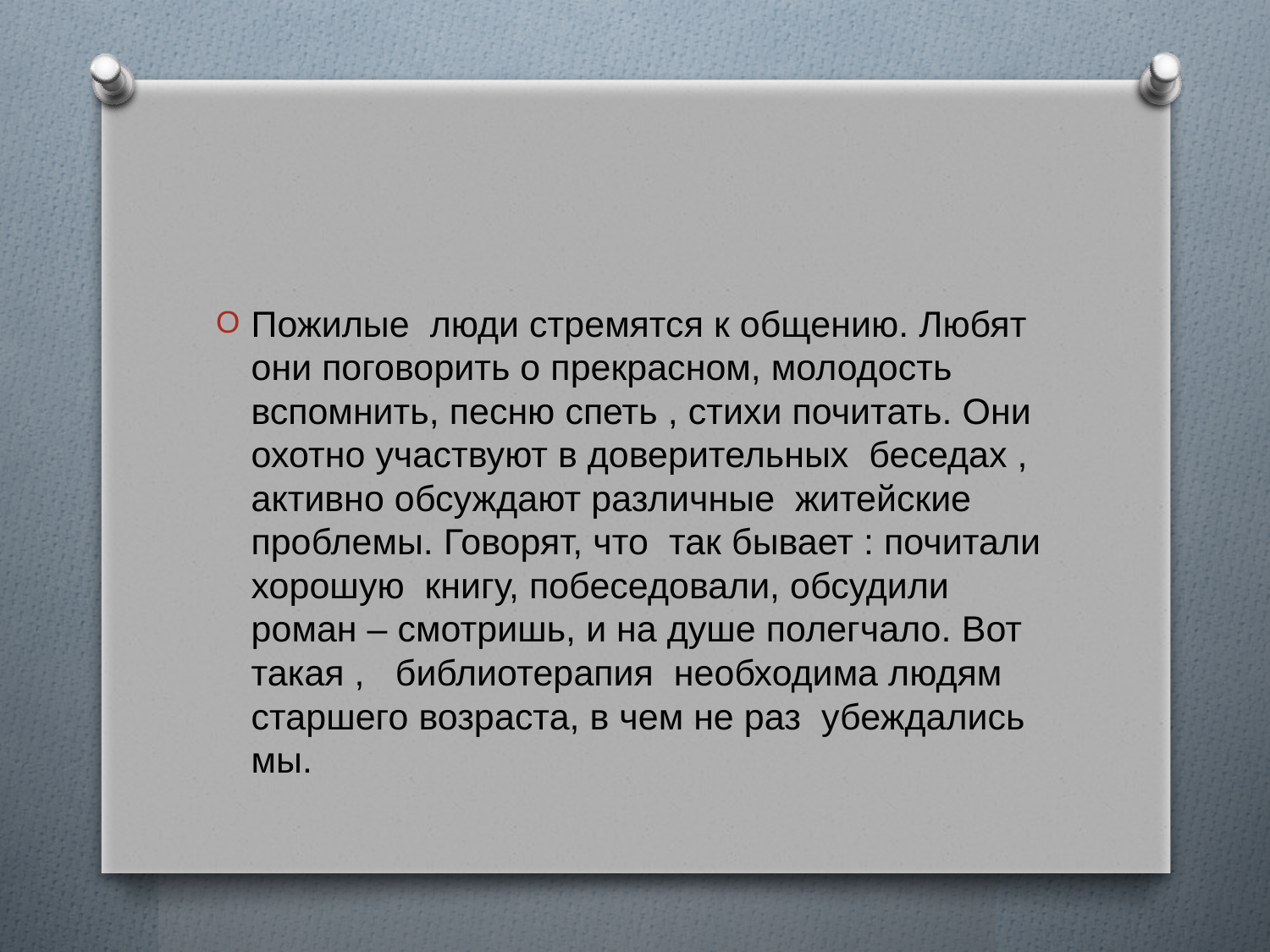

#
Пожилые  люди стремятся к общению. Любят они поговорить о прекрасном, молодость вспомнить, песню спеть , стихи почитать. Они охотно участвуют в доверительных  беседах , активно обсуждают различные  житейские проблемы. Говорят, что  так бывает : почитали хорошую  книгу, побеседовали, обсудили роман – смотришь, и на душе полегчало. Вот такая ,   библиотерапия  необходима людям старшего возраста, в чем не раз  убеждались мы.